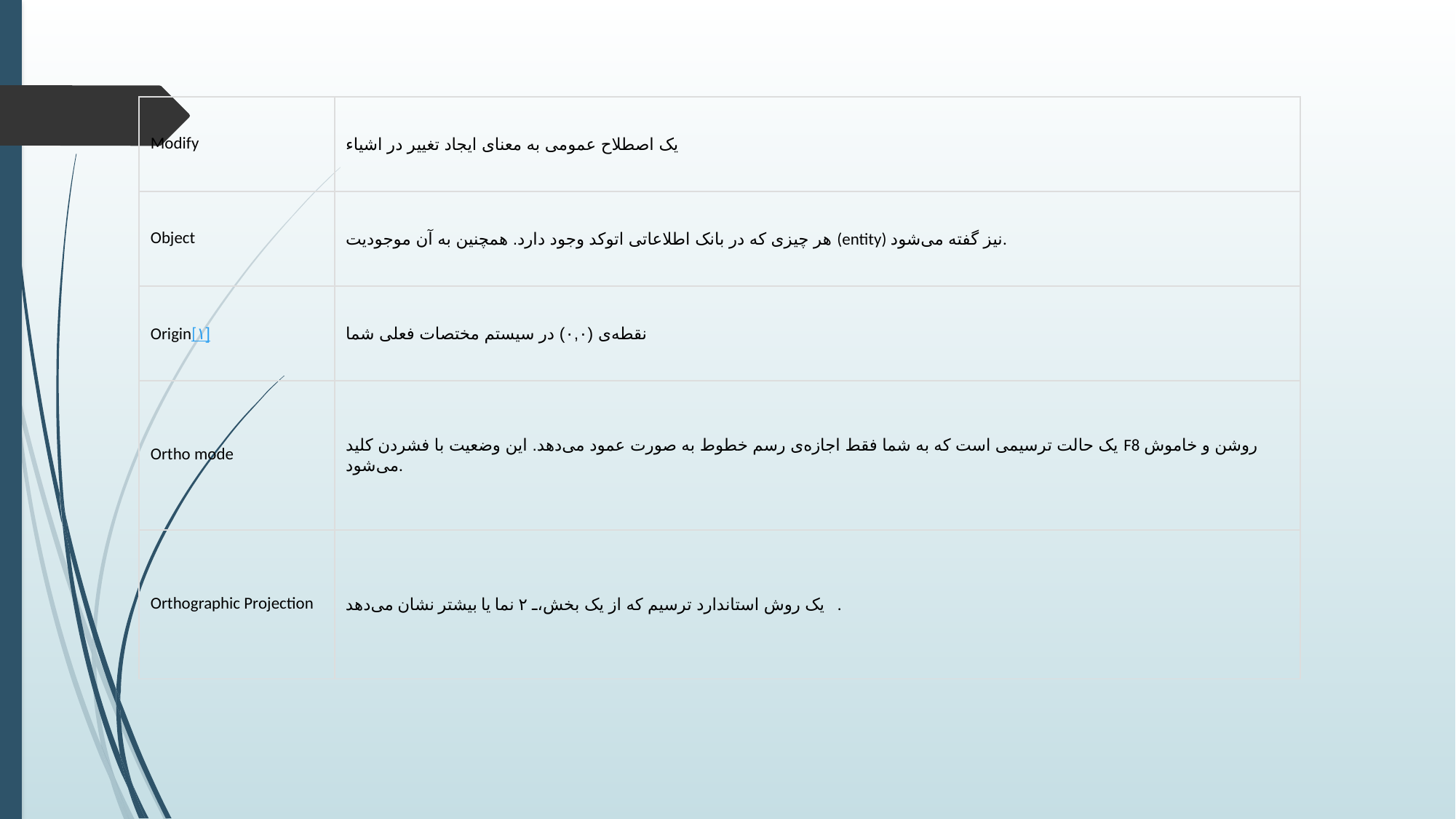

| Modify | یک اصطلاح عمومی به معنای ایجاد تغییر در اشیاء |
| --- | --- |
| Object | هر چیزی که در بانک اطلاعاتی اتوکد وجود دارد. همچنین به آن موجودیت (entity) نیز گفته می‌شود. |
| Origin[۱] | نقطه‌ی (۰,۰) در سیستم مختصات فعلی شما |
| Ortho mode | یک حالت ترسیمی است که به شما فقط اجازه‌ی رسم خطوط به صورت عمود می‌دهد. این وضعیت با فشردن کلید F8 روشن و خاموش می‌شود. |
| Orthographic Projection | یک روش استاندارد ترسیم که از یک بخش، ۲ نما یا بیشتر نشان می‌دهد. |